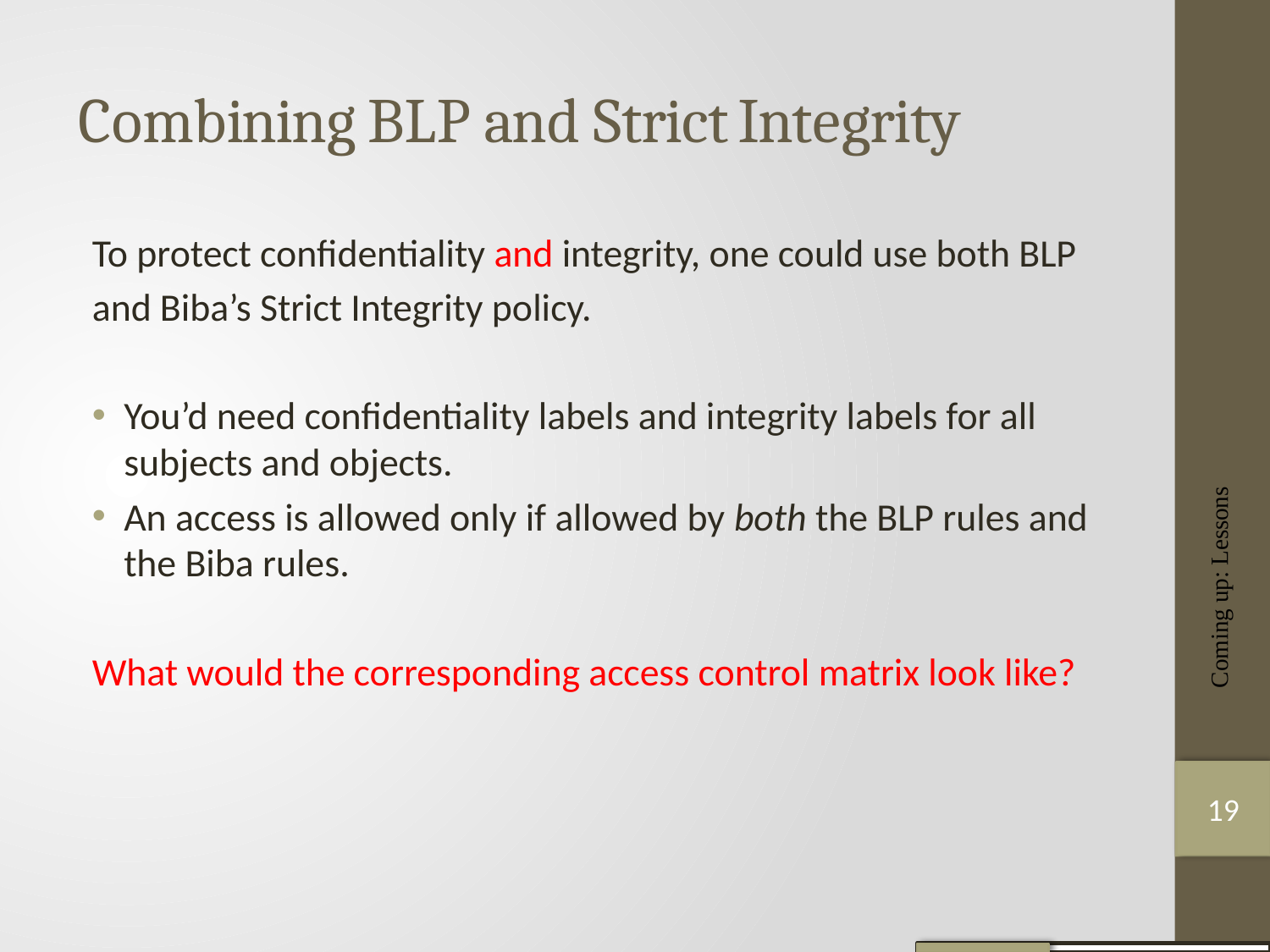

# Combining BLP and Strict Integrity
To protect conﬁdentiality and integrity, one could use both BLP
and Biba’s Strict Integrity policy.

You’d need conﬁdentiality labels and integrity labels for all subjects and objects.
An access is allowed only if allowed by both the BLP rules and the Biba rules.

What would the corresponding access control matrix look like?
Coming up: Lessons
19